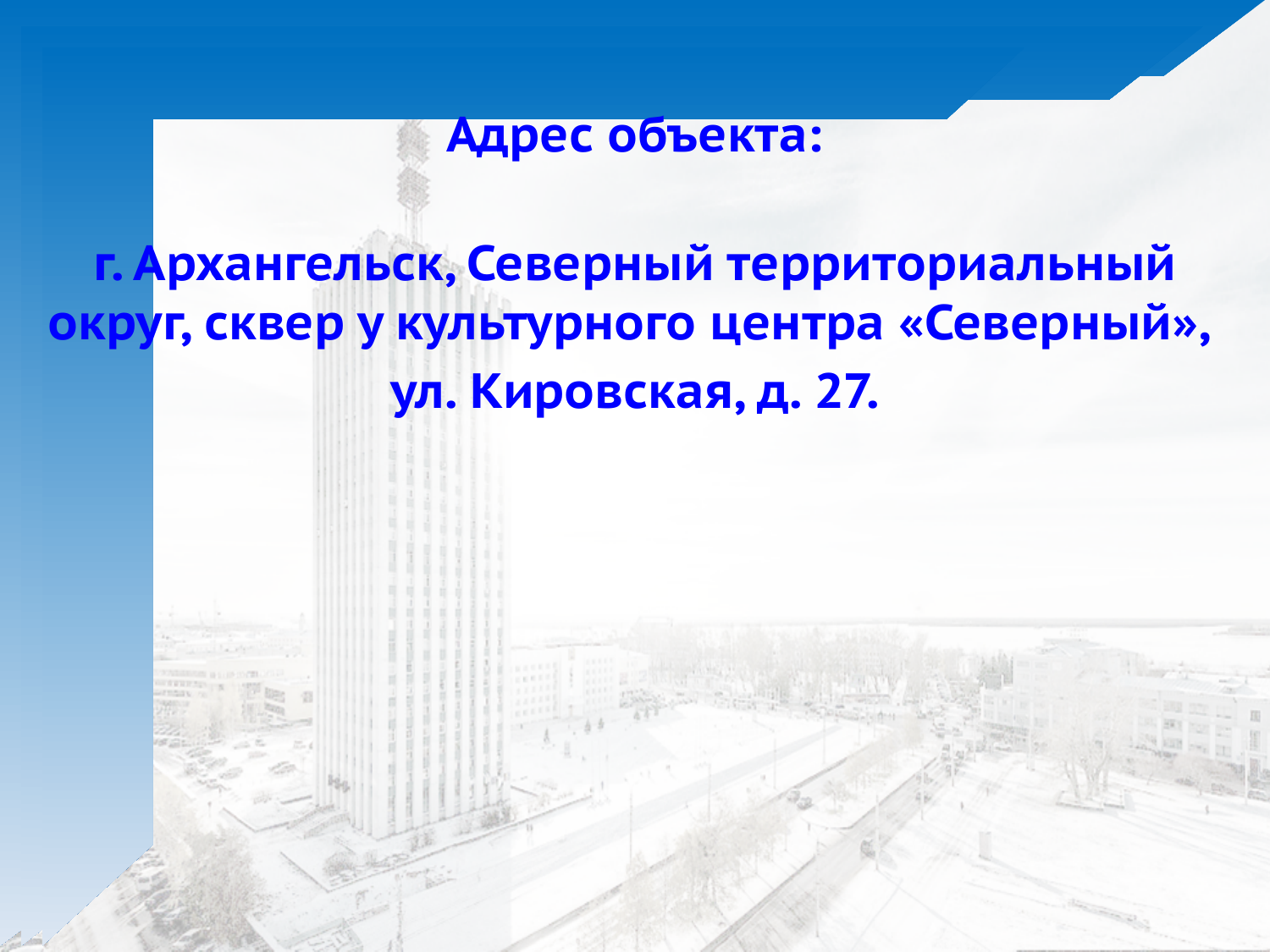

Адрес объекта:

г. Архангельск, Северный территориальный округ, сквер у культурного центра «Северный»,
ул. Кировская, д. 27.